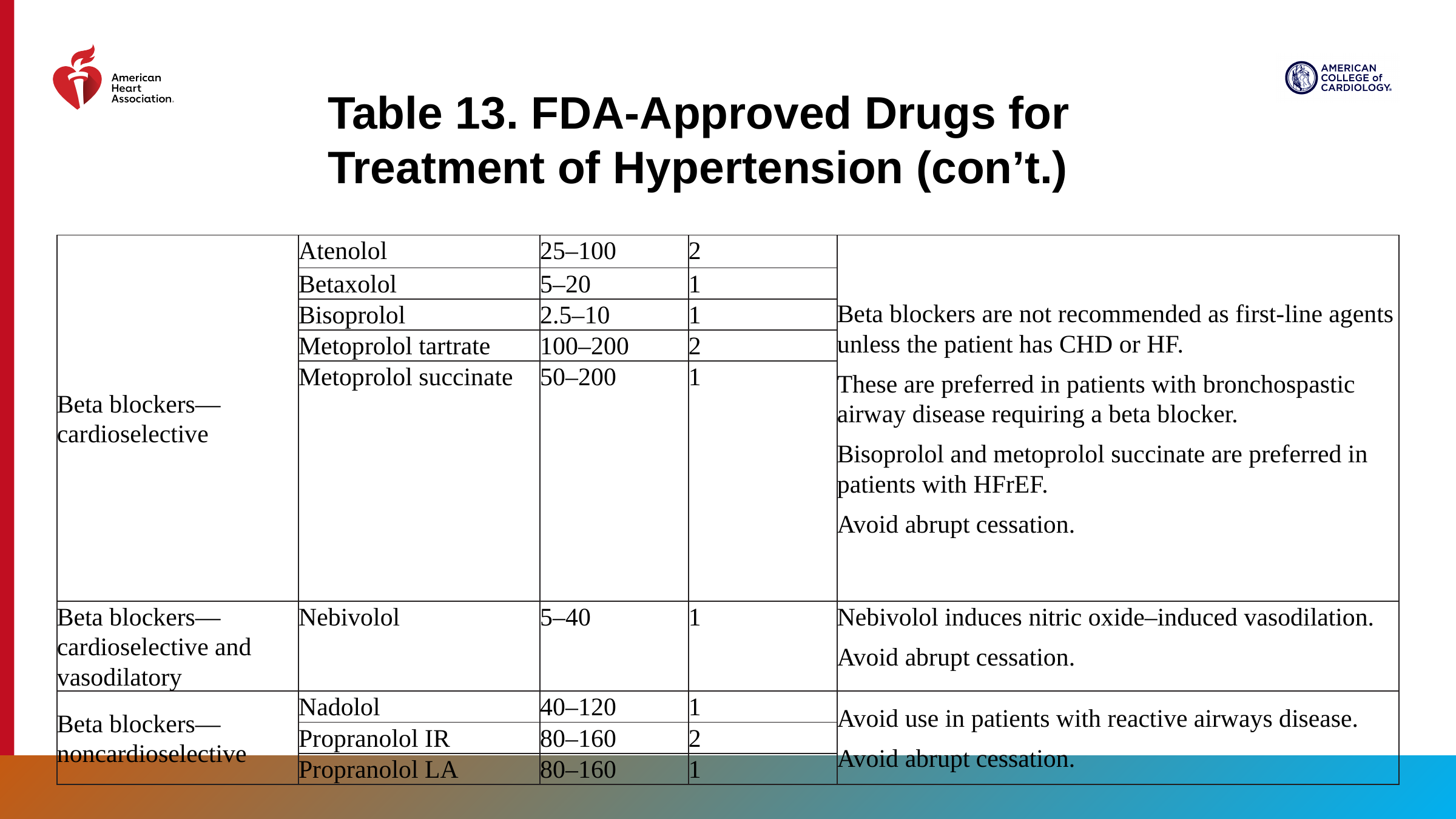

Table 13. FDA-Approved Drugs for Treatment of Hypertension (con’t.)
| Beta blockers— cardioselective | Atenolol | 25–100 | 2 | Beta blockers are not recommended as first-line agents unless the patient has CHD or HF. These are preferred in patients with bronchospastic airway disease requiring a beta blocker. Bisoprolol and metoprolol succinate are preferred in patients with HFrEF. Avoid abrupt cessation. |
| --- | --- | --- | --- | --- |
|  | Betaxolol | 5–20 | 1 |  |
|  | Bisoprolol | 2.5–10 | 1 |  |
|  | Metoprolol tartrate | 100–200 | 2 |  |
|  | Metoprolol succinate | 50–200 | 1 |  |
| Beta blockers— cardioselective and vasodilatory | Nebivolol | 5–40 | 1 | Nebivolol induces nitric oxide–induced vasodilation. Avoid abrupt cessation. |
| Beta blockers— noncardioselective | Nadolol | 40–120 | 1 | Avoid use in patients with reactive airways disease. Avoid abrupt cessation. |
|  | Propranolol IR | 80–160 | 2 |  |
|  | Propranolol LA | 80–160 | 1 |  |